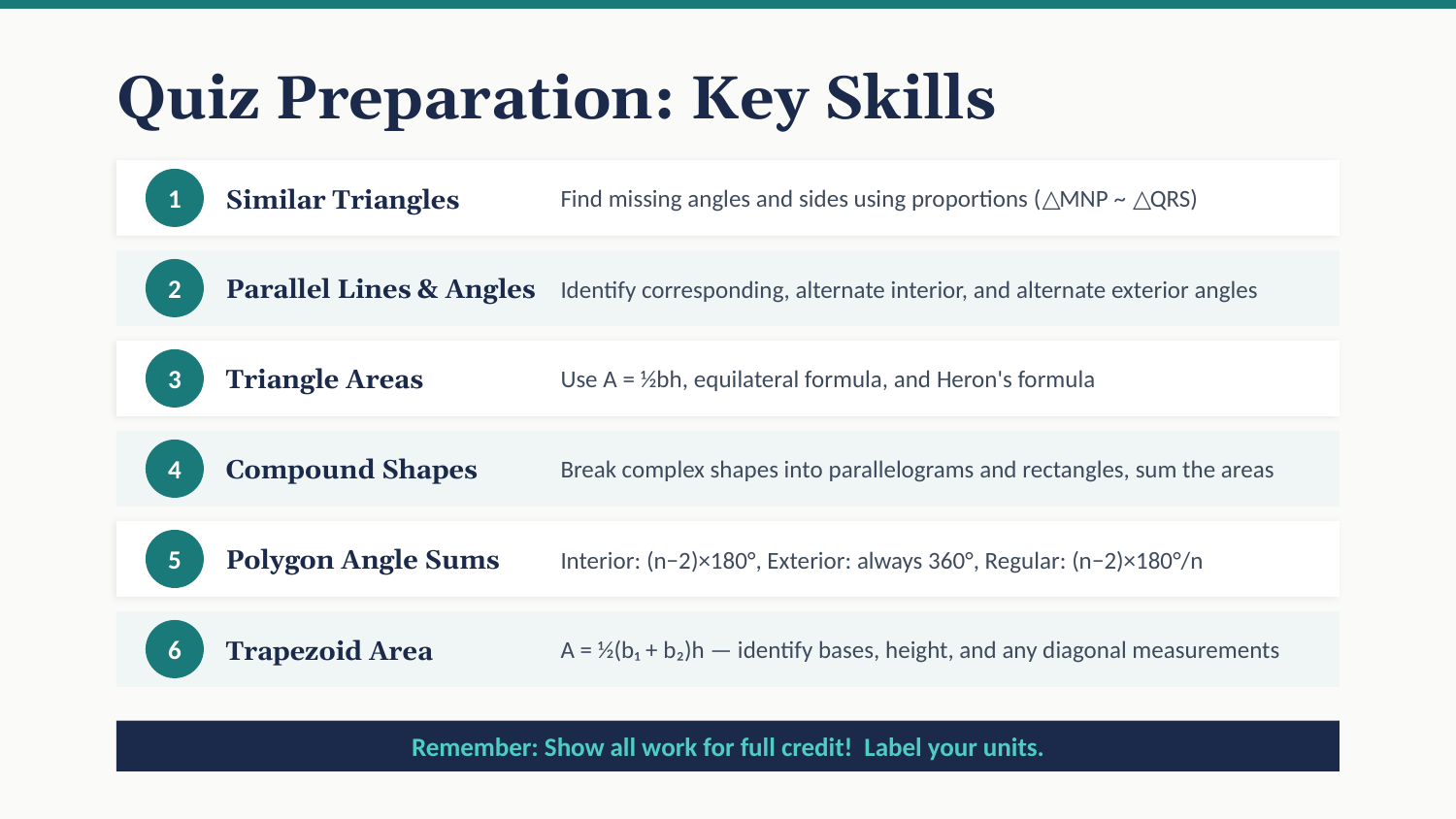

Quiz Preparation: Key Skills

Similar Triangles
Find missing angles and sides using proportions (△MNP ~ △QRS)

1

Parallel Lines & Angles
Identify corresponding, alternate interior, and alternate exterior angles

2

Triangle Areas
Use A = ½bh, equilateral formula, and Heron's formula

3

Compound Shapes
Break complex shapes into parallelograms and rectangles, sum the areas

4

Polygon Angle Sums
Interior: (n−2)×180°, Exterior: always 360°, Regular: (n−2)×180°/n

5

Trapezoid Area
A = ½(b₁ + b₂)h — identify bases, height, and any diagonal measurements

6

Remember: Show all work for full credit!  Label your units.